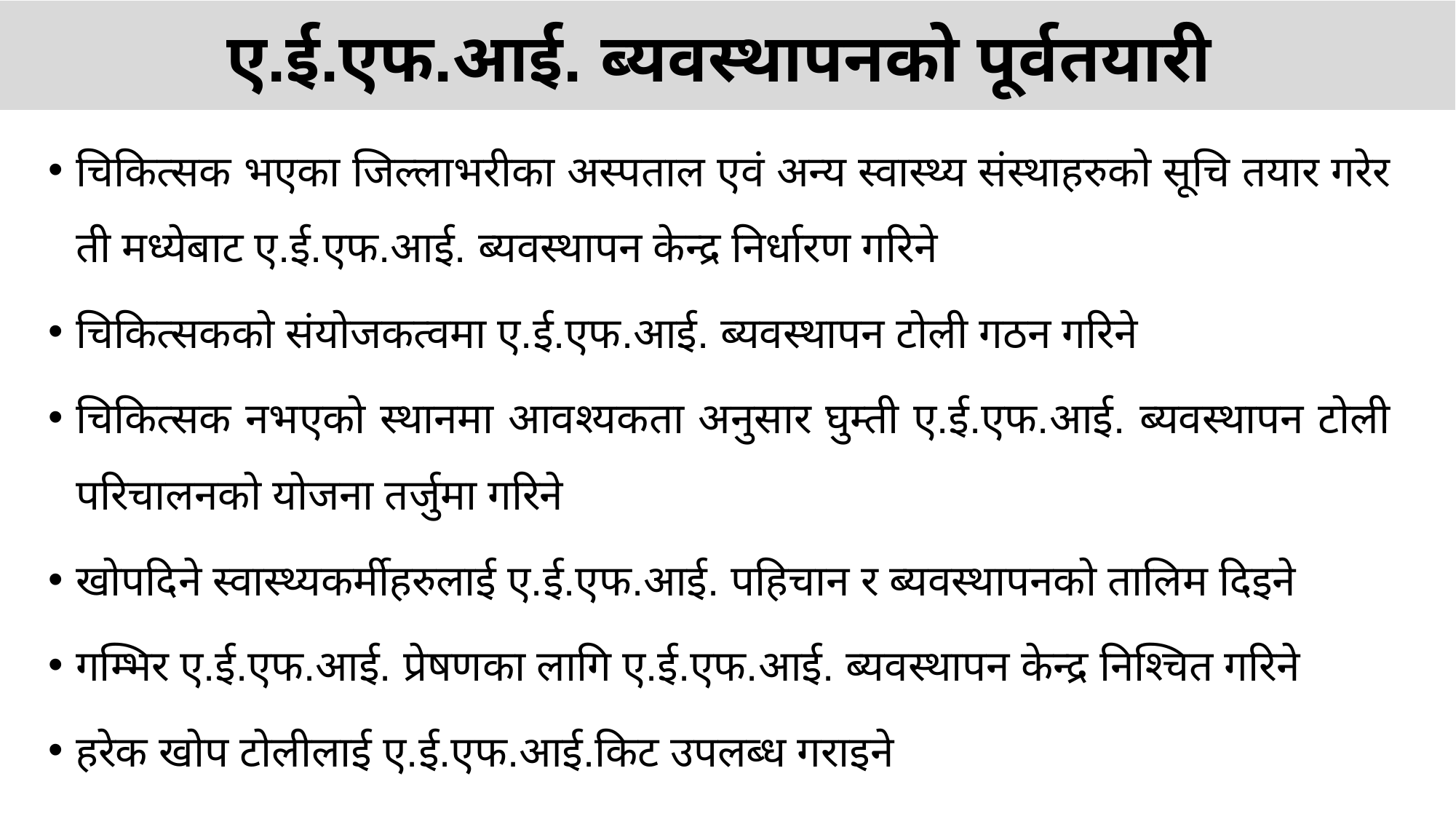

ए.ई.एफ.आई. ब्यवस्थापनको पूर्वतयारी
चिकित्सक भएका जिल्लाभरीका अस्पताल एवं अन्य स्वास्थ्य संस्थाहरुको सूचि तयार गरेर ती मध्येबाट ए.ई.एफ.आई. ब्यवस्थापन केन्द्र निर्धारण गरिने
चिकित्सकको संयोजकत्वमा ए.ई.एफ.आई. ब्यवस्थापन टोली गठन गरिने
चिकित्सक नभएको स्थानमा आवश्यकता अनुसार घुम्ती ए.ई.एफ.आई. ब्यवस्थापन टोली परिचालनको योजना तर्जुमा गरिने
खोपदिने स्वास्थ्यकर्मीहरुलाई ए.ई.एफ.आई. पहिचान र ब्यवस्थापनको तालिम दिइने
गम्भिर ए.ई.एफ.आई. प्रेषणका लागि ए.ई.एफ.आई. ब्यवस्थापन केन्द्र निश्चित गरिने
हरेक खोप टोलीलाई ए.ई.एफ.आई.किट उपलब्ध गराइने